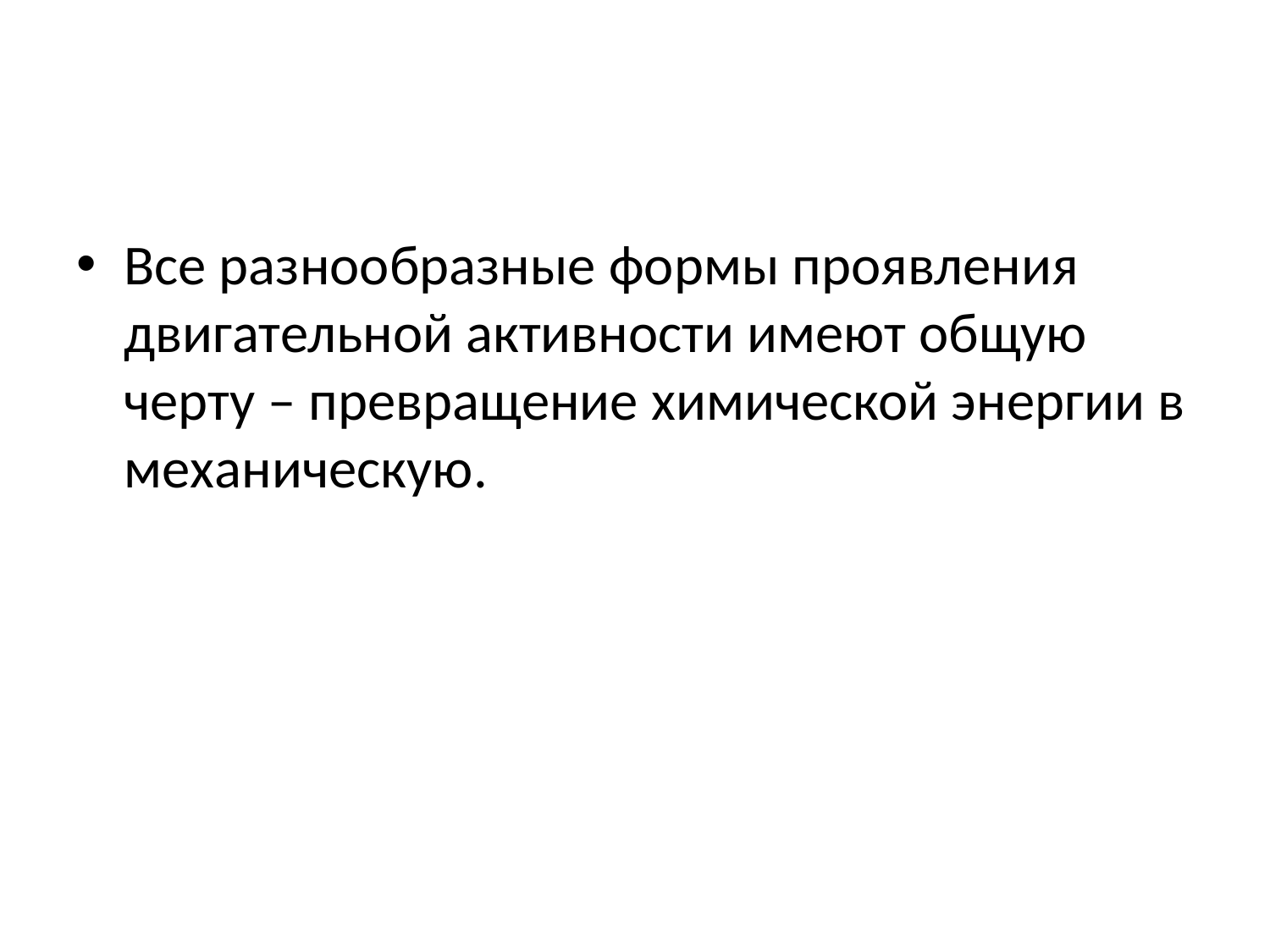

#
Все разнообразные формы проявления двигательной активности имеют общую черту – превращение химической энергии в механическую.